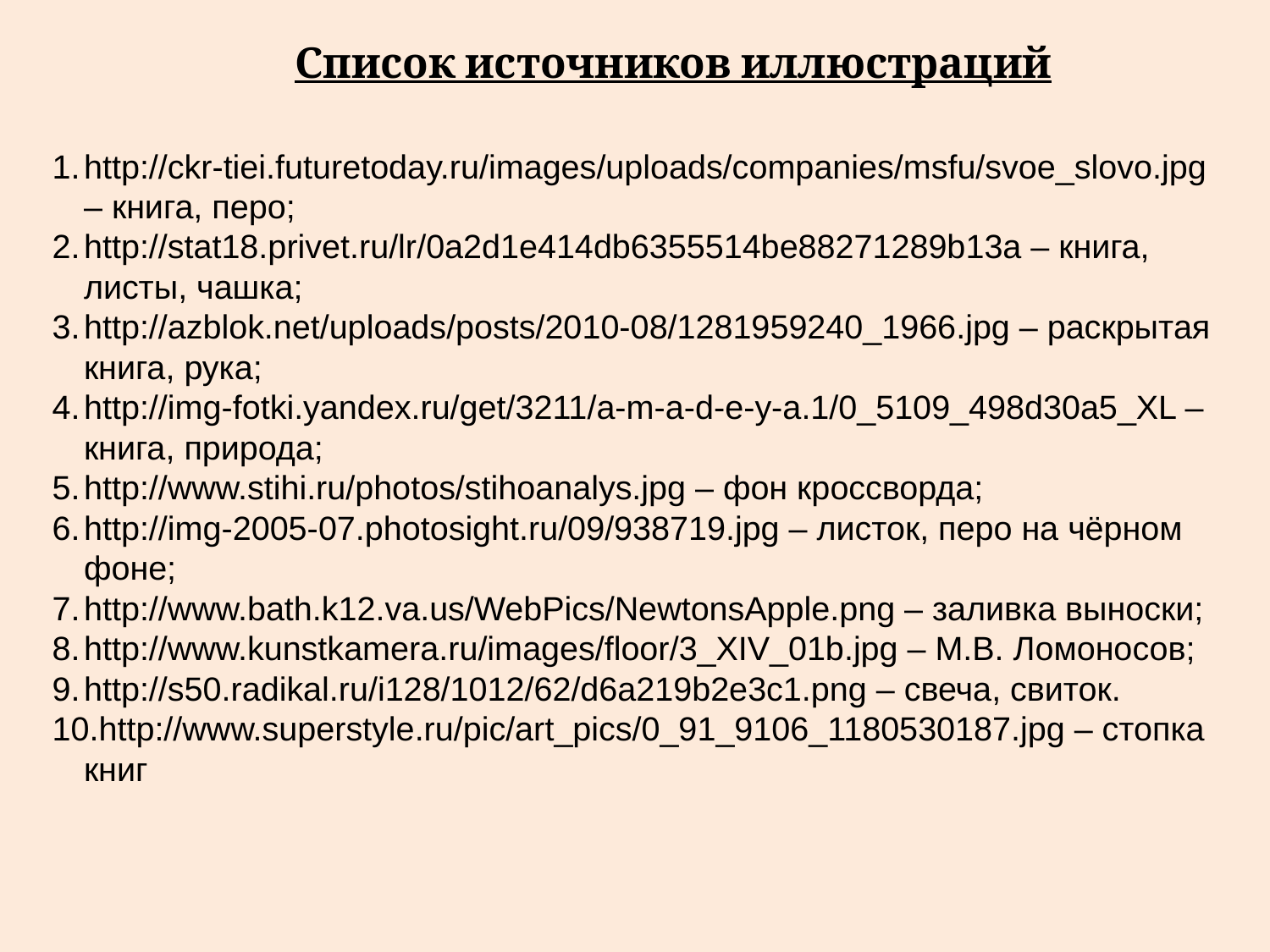

Список источников иллюстраций
http://ckr-tiei.futuretoday.ru/images/uploads/companies/msfu/svoe_slovo.jpg – книга, перо;
http://stat18.privet.ru/lr/0a2d1e414db6355514be88271289b13a – книга, листы, чашка;
http://azblok.net/uploads/posts/2010-08/1281959240_1966.jpg – раскрытая книга, рука;
http://img-fotki.yandex.ru/get/3211/a-m-a-d-e-y-a.1/0_5109_498d30a5_XL – книга, природа;
http://www.stihi.ru/photos/stihoanalys.jpg – фон кроссворда;
http://img-2005-07.photosight.ru/09/938719.jpg – листок, перо на чёрном фоне;
http://www.bath.k12.va.us/WebPics/NewtonsApple.png – заливка выноски;
http://www.kunstkamera.ru/images/floor/3_XIV_01b.jpg – М.В. Ломоносов;
http://s50.radikal.ru/i128/1012/62/d6a219b2e3c1.png – свеча, свиток.
http://www.superstyle.ru/pic/art_pics/0_91_9106_1180530187.jpg – стопка книг